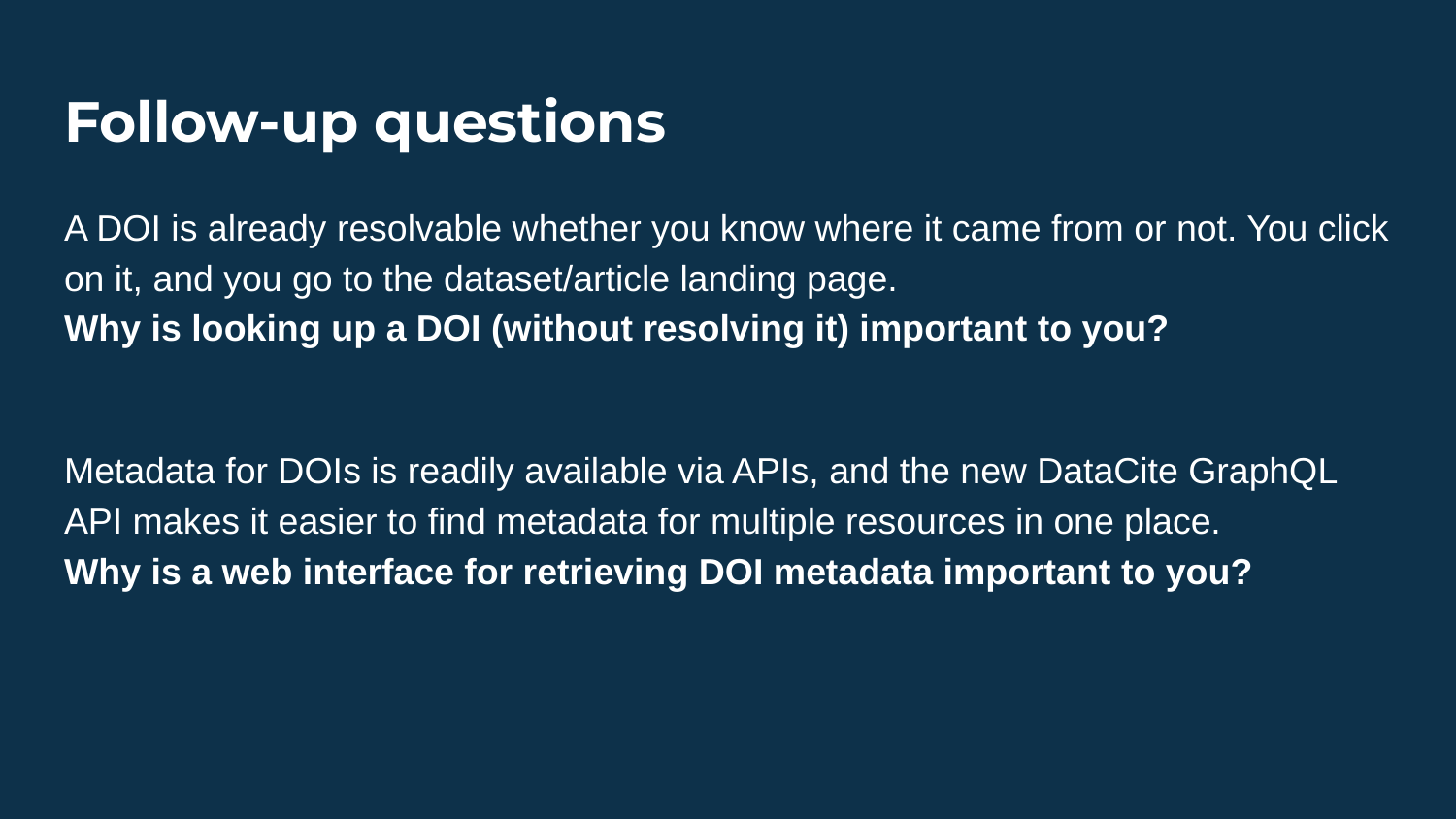

# Follow-up questions
A DOI is already resolvable whether you know where it came from or not. You click on it, and you go to the dataset/article landing page.
Why is looking up a DOI (without resolving it) important to you?

Metadata for DOIs is readily available via APIs, and the new DataCite GraphQL API makes it easier to find metadata for multiple resources in one place.
Why is a web interface for retrieving DOI metadata important to you?